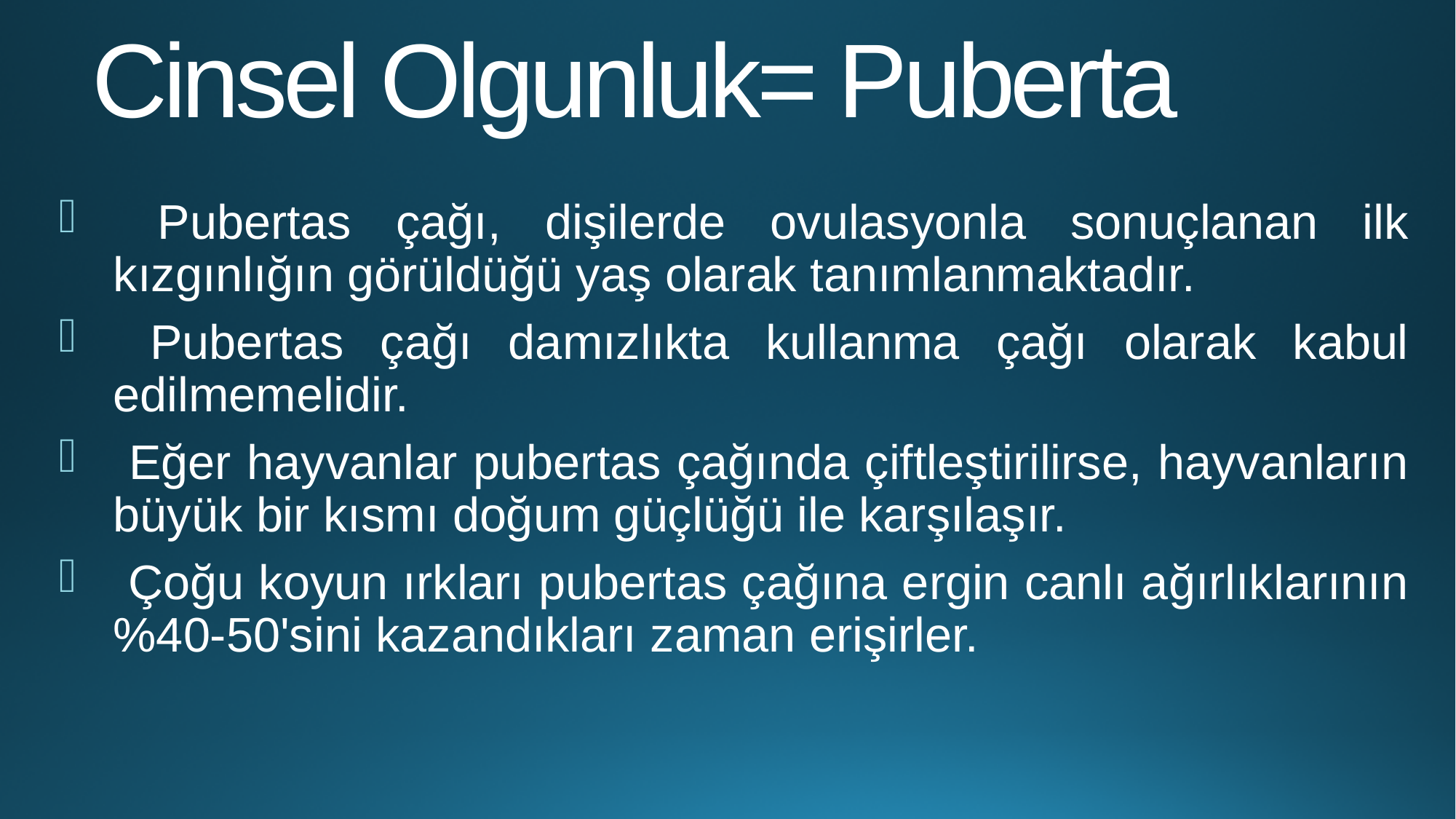

# Cinsel Olgunluk= Puberta
 Pubertas çağı, dişilerde ovulasyonla sonuçlanan ilk kızgınlığın görüldüğü yaş olarak tanımlanmaktadır.
 Pubertas çağı damızlıkta kullanma çağı olarak kabul edilmemelidir.
 Eğer hayvanlar pubertas çağında çiftleştirilirse, hayvanların büyük bir kısmı doğum güçlüğü ile karşılaşır.
 Çoğu koyun ırkları pubertas çağına ergin canlı ağırlıklarının %40-50'sini kazandıkları zaman erişirler.